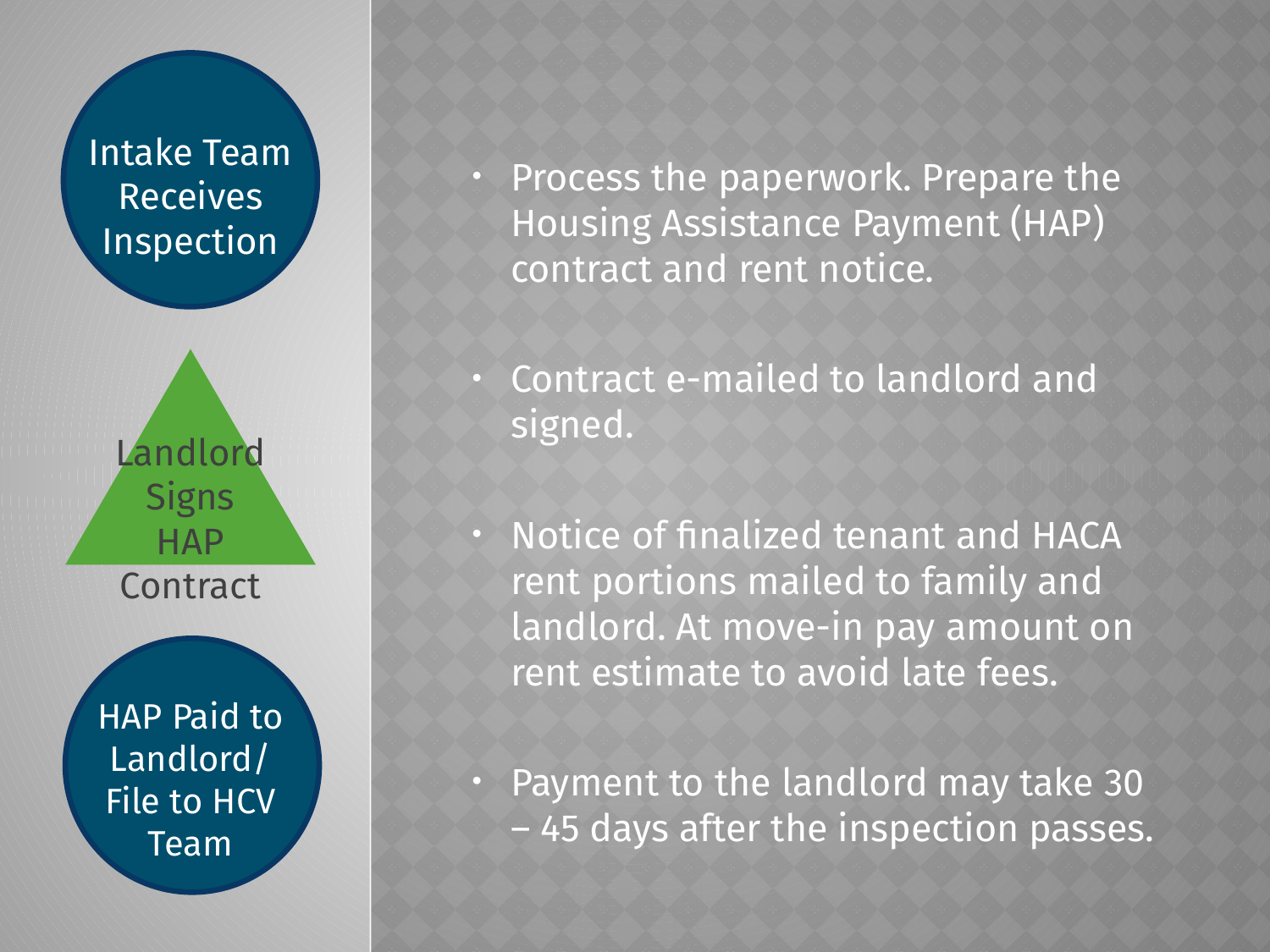

Process the paperwork. Prepare the Housing Assistance Payment (HAP) contract and rent notice.

Contract e-mailed to landlord and signed.

Notice of finalized tenant and HACA rent portions mailed to family and landlord. At move-in pay amount on rent estimate to avoid late fees.

Payment to the landlord may take 30 – 45 days after the inspection passes.

Intake Team Receives Inspection

Landlord Signs HAP Contract

HAP Paid to Landlord/
File to HCV Team